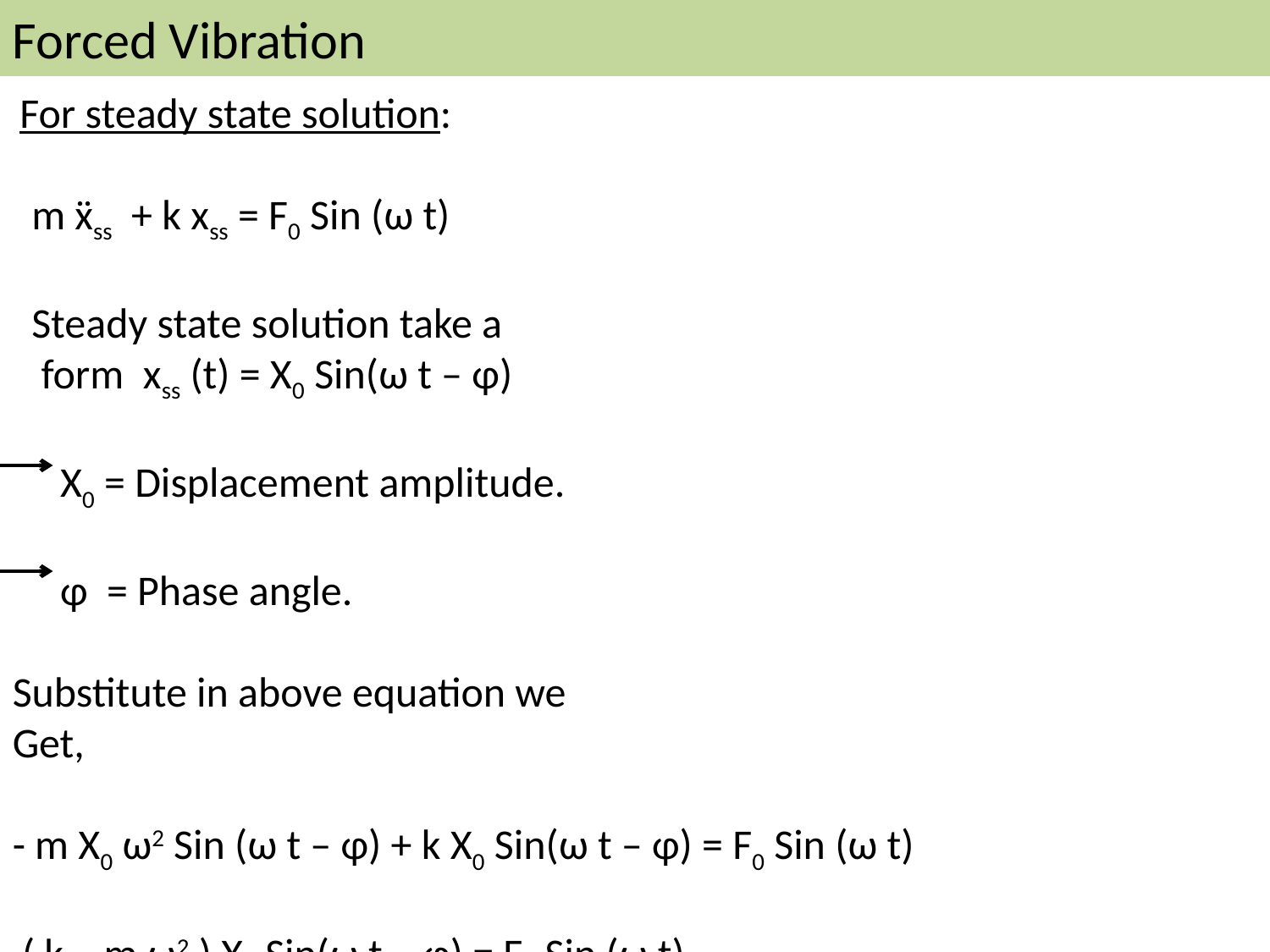

Forced Vibration
 For steady state solution:

  m ẍss  + k xss = F0 Sin (ω t)

  Steady state solution take a
   form  xss (t) = X0 Sin(ω t – φ)

     X0 = Displacement amplitude.

     φ  = Phase angle.

Substitute in above equation we
Get,

- m X0 ω2 Sin (ω t – φ) + k X0 Sin(ω t – φ) = F0 Sin (ω t)

 ( k – m ω2 ) X0 Sin(ω t – φ) = F0 Sin (ω t)